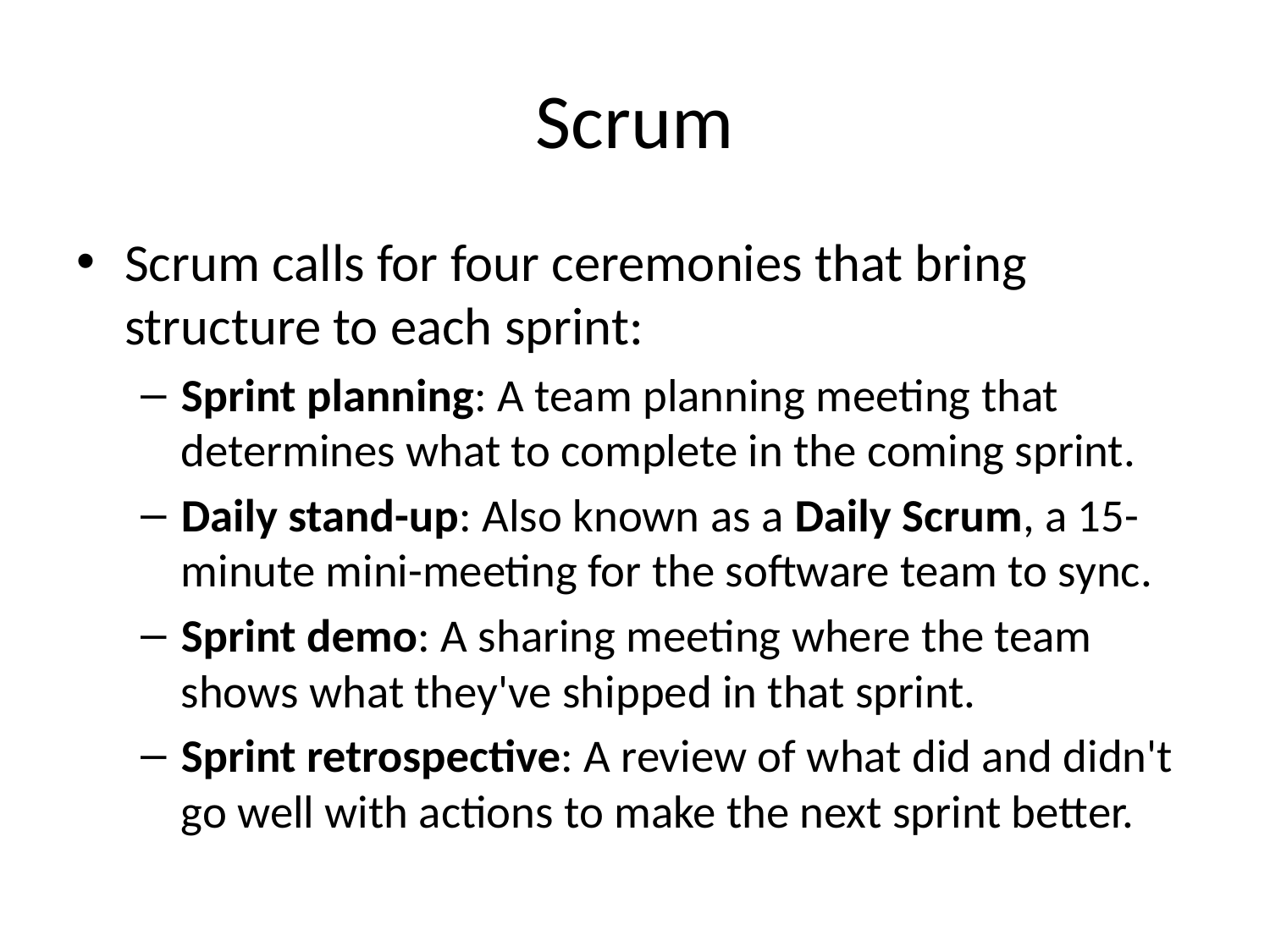

# Scrum
Scrum calls for four ceremonies that bring structure to each sprint:
Sprint planning: A team planning meeting that determines what to complete in the coming sprint.
Daily stand-up: Also known as a Daily Scrum, a 15-minute mini-meeting for the software team to sync.
Sprint demo: A sharing meeting where the team shows what they've shipped in that sprint.
Sprint retrospective: A review of what did and didn't go well with actions to make the next sprint better.